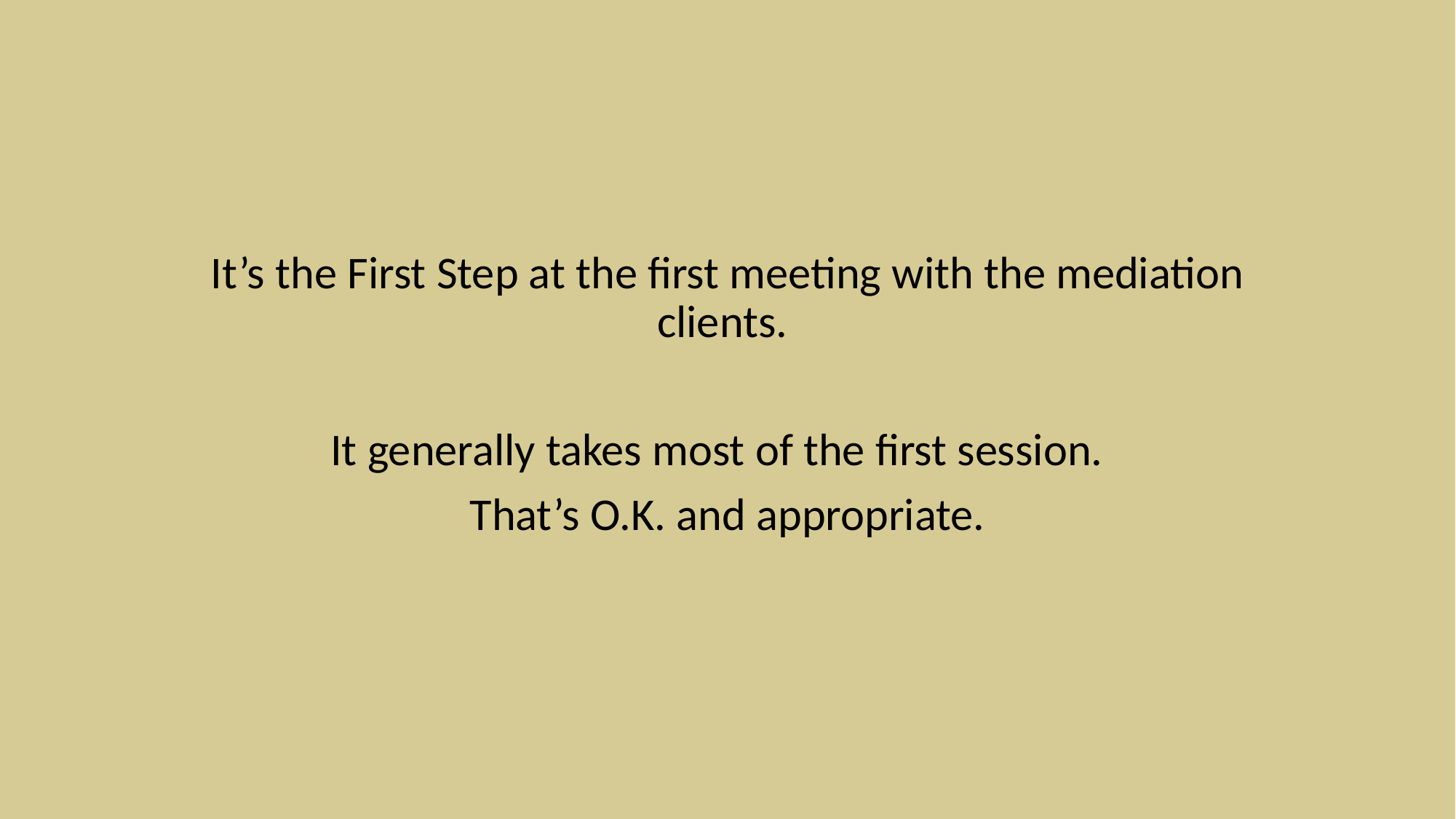

It’s the First Step at the first meeting with the mediation clients.

It generally takes most of the first session.
That’s O.K. and appropriate.